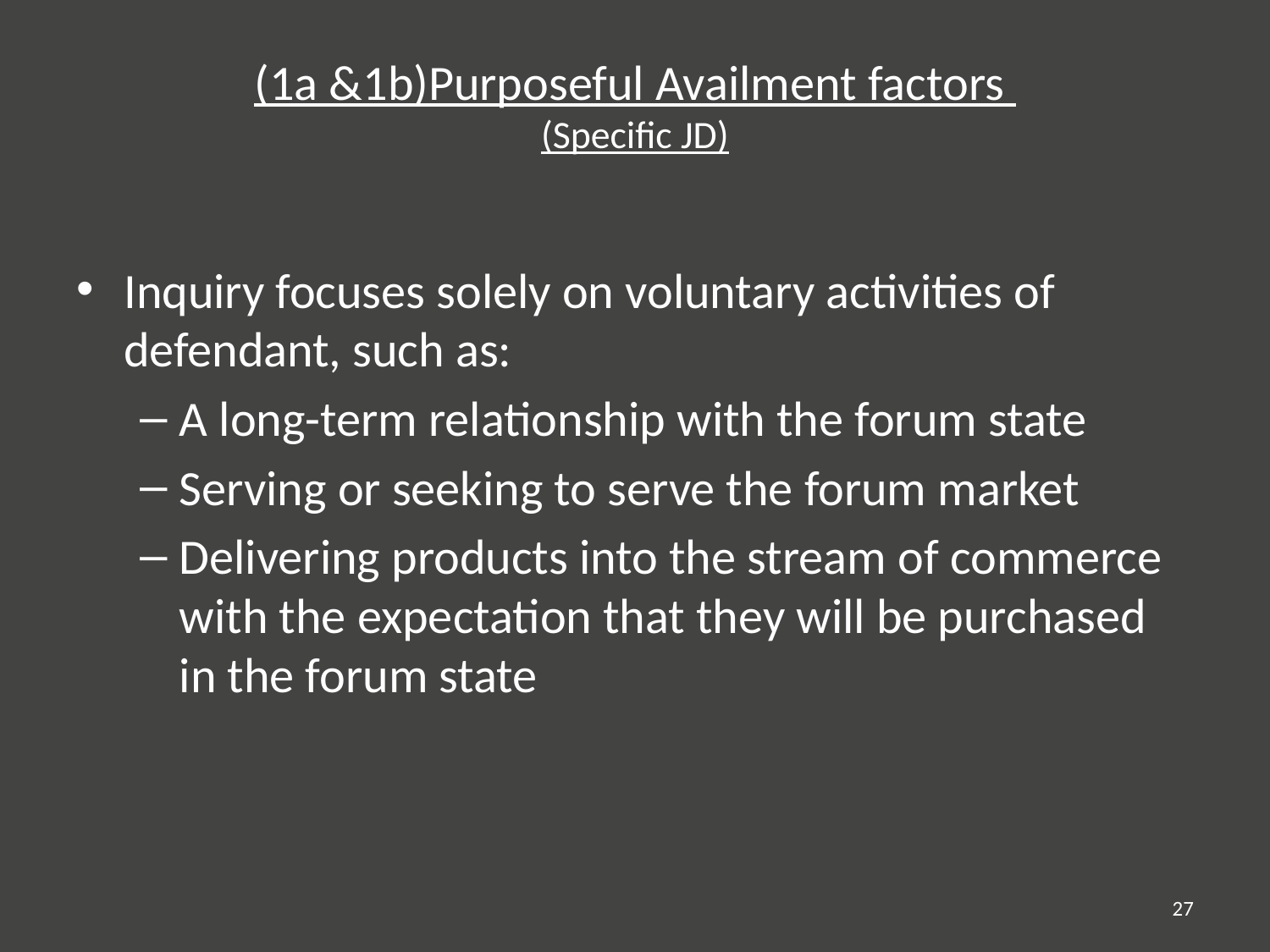

# (1a &1b)Purposeful Availment factors (Specific JD)
Inquiry focuses solely on voluntary activities of defendant, such as:
A long-term relationship with the forum state
Serving or seeking to serve the forum market
Delivering products into the stream of commerce with the expectation that they will be purchased in the forum state

27